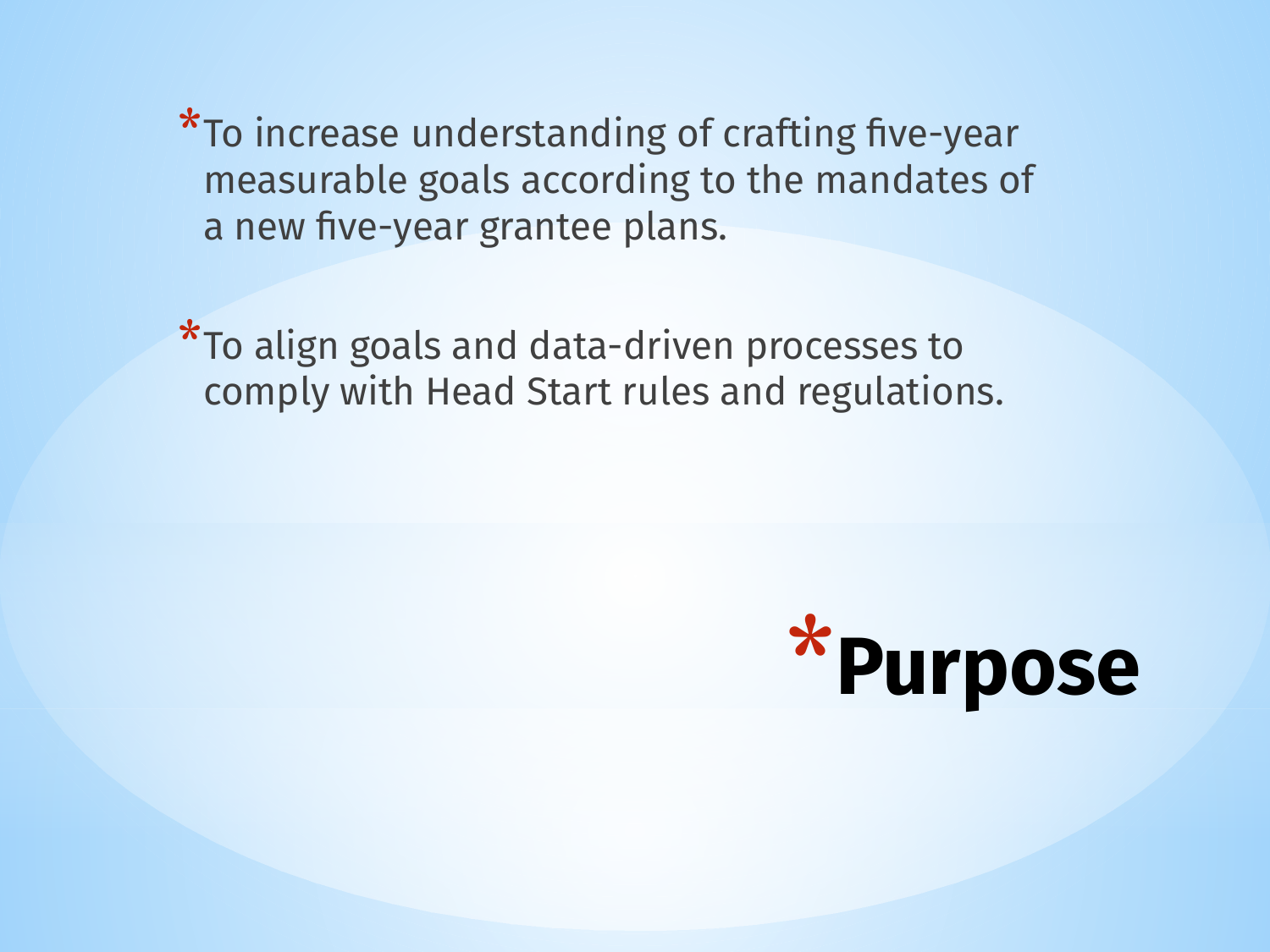

To increase understanding of crafting five-year measurable goals according to the mandates of a new five-year grantee plans.

To align goals and data-driven processes to comply with Head Start rules and regulations.

# Purpose